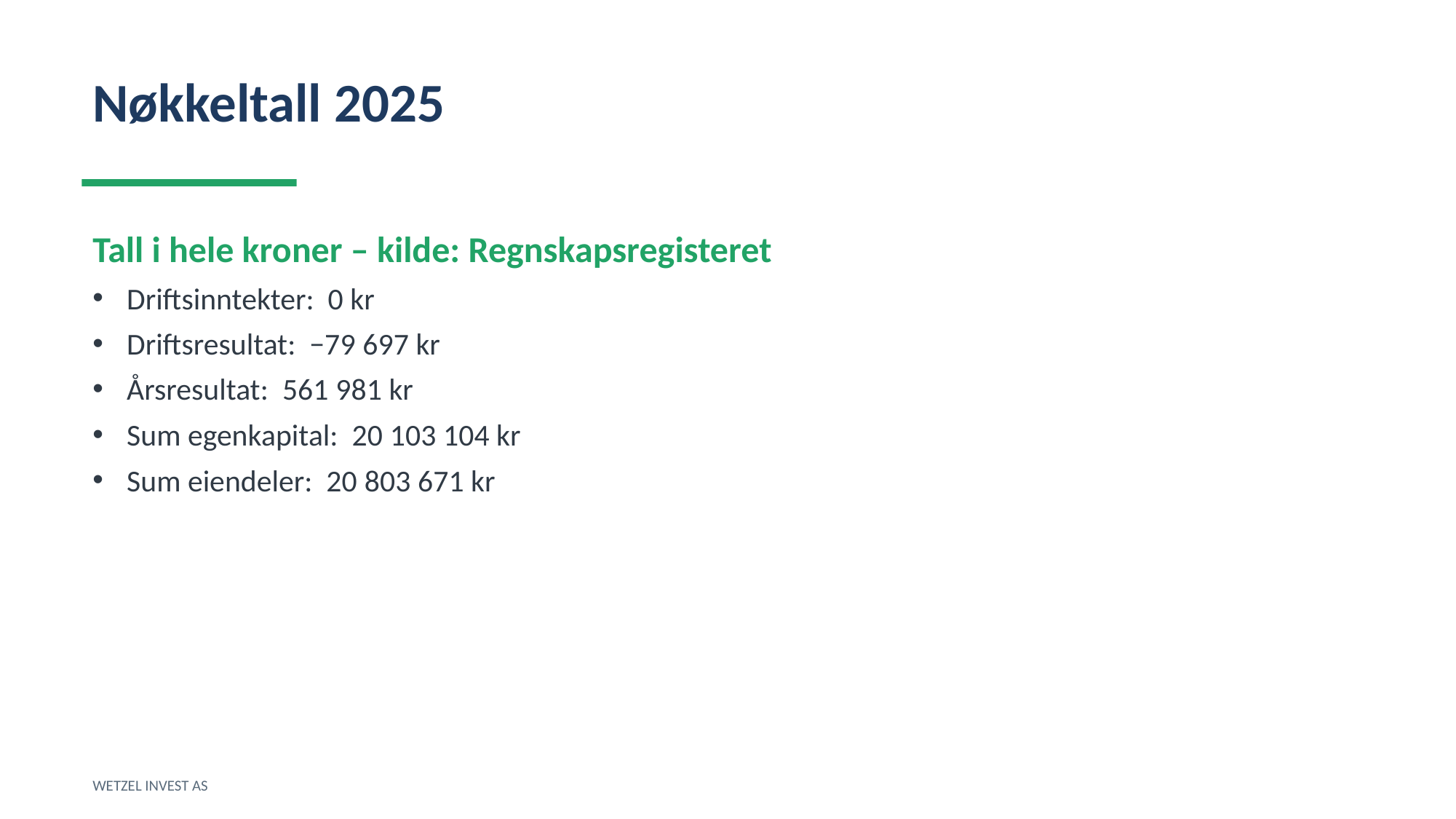

Nøkkeltall 2025

Tall i hele kroner – kilde: Regnskapsregisteret
Driftsinntekter:  0 kr
Driftsresultat:  −79 697 kr
Årsresultat:  561 981 kr
Sum egenkapital:  20 103 104 kr
Sum eiendeler:  20 803 671 kr
WETZEL INVEST AS